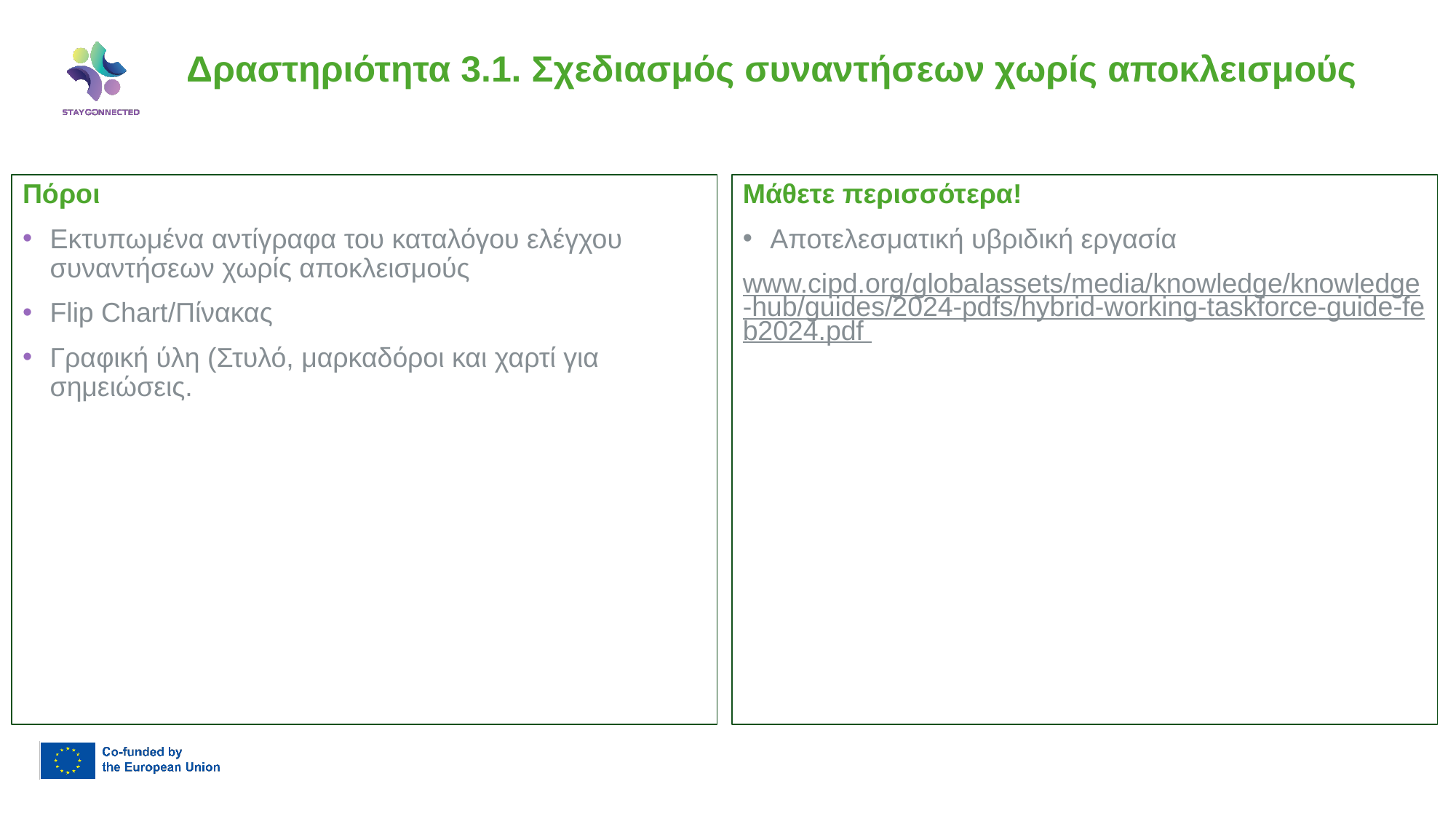

# Δραστηριότητα 3.1. Σχεδιασμός συναντήσεων χωρίς αποκλεισμούς
Μάθετε περισσότερα!
Αποτελεσματική υβριδική εργασία
www.cipd.org/globalassets/media/knowledge/knowledge-hub/guides/2024-pdfs/hybrid-working-taskforce-guide-feb2024.pdf

Πόροι
Εκτυπωμένα αντίγραφα του καταλόγου ελέγχου συναντήσεων χωρίς αποκλεισμούς
Flip Chart/Πίνακας
Γραφική ύλη (Στυλό, μαρκαδόροι και χαρτί για σημειώσεις.